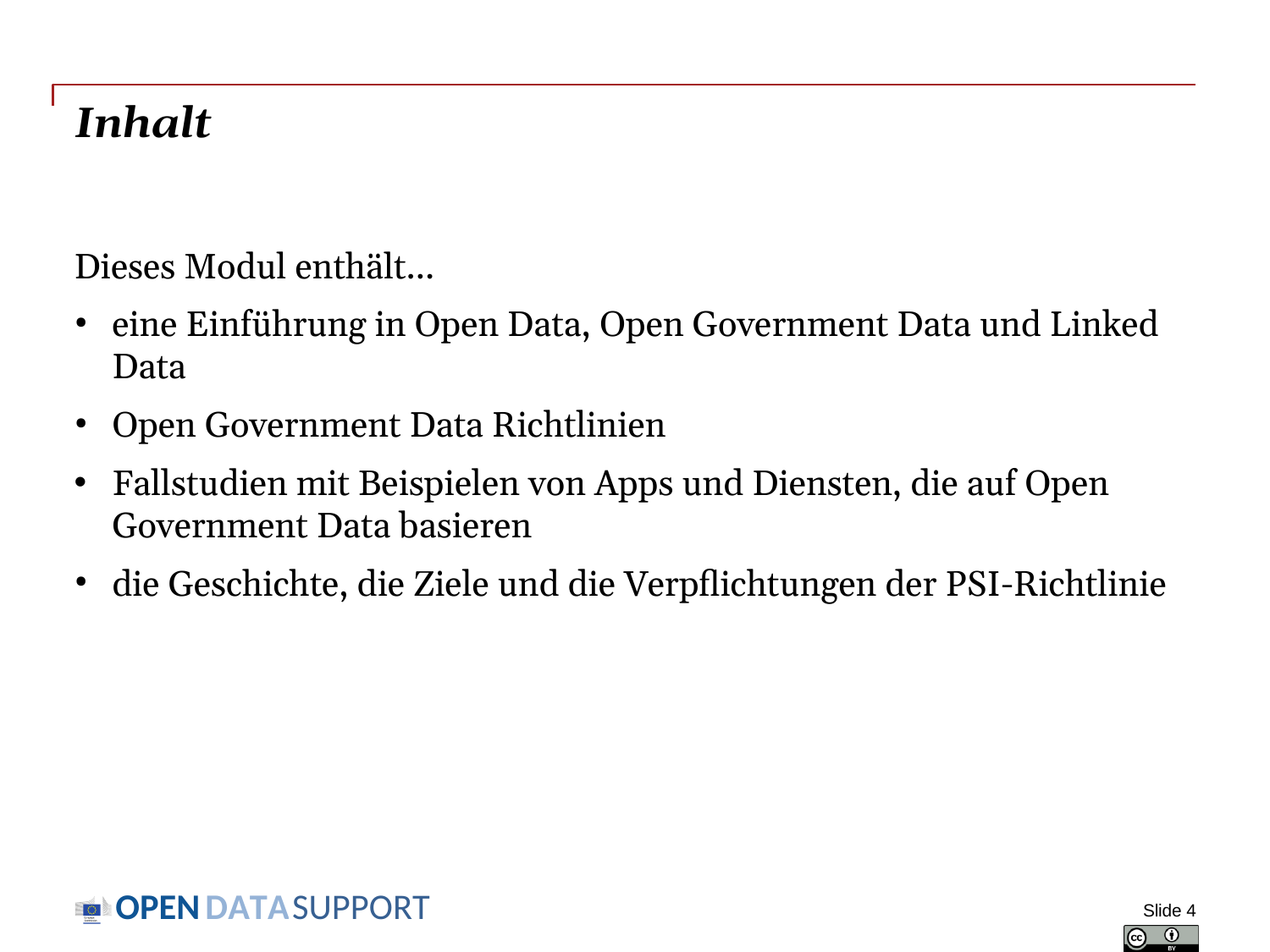

# Inhalt
Dieses Modul enthält...
eine Einführung in Open Data, Open Government Data und Linked Data
Open Government Data Richtlinien
Fallstudien mit Beispielen von Apps und Diensten, die auf Open Government Data basieren
die Geschichte, die Ziele und die Verpflichtungen der PSI-Richtlinie

Slide 4